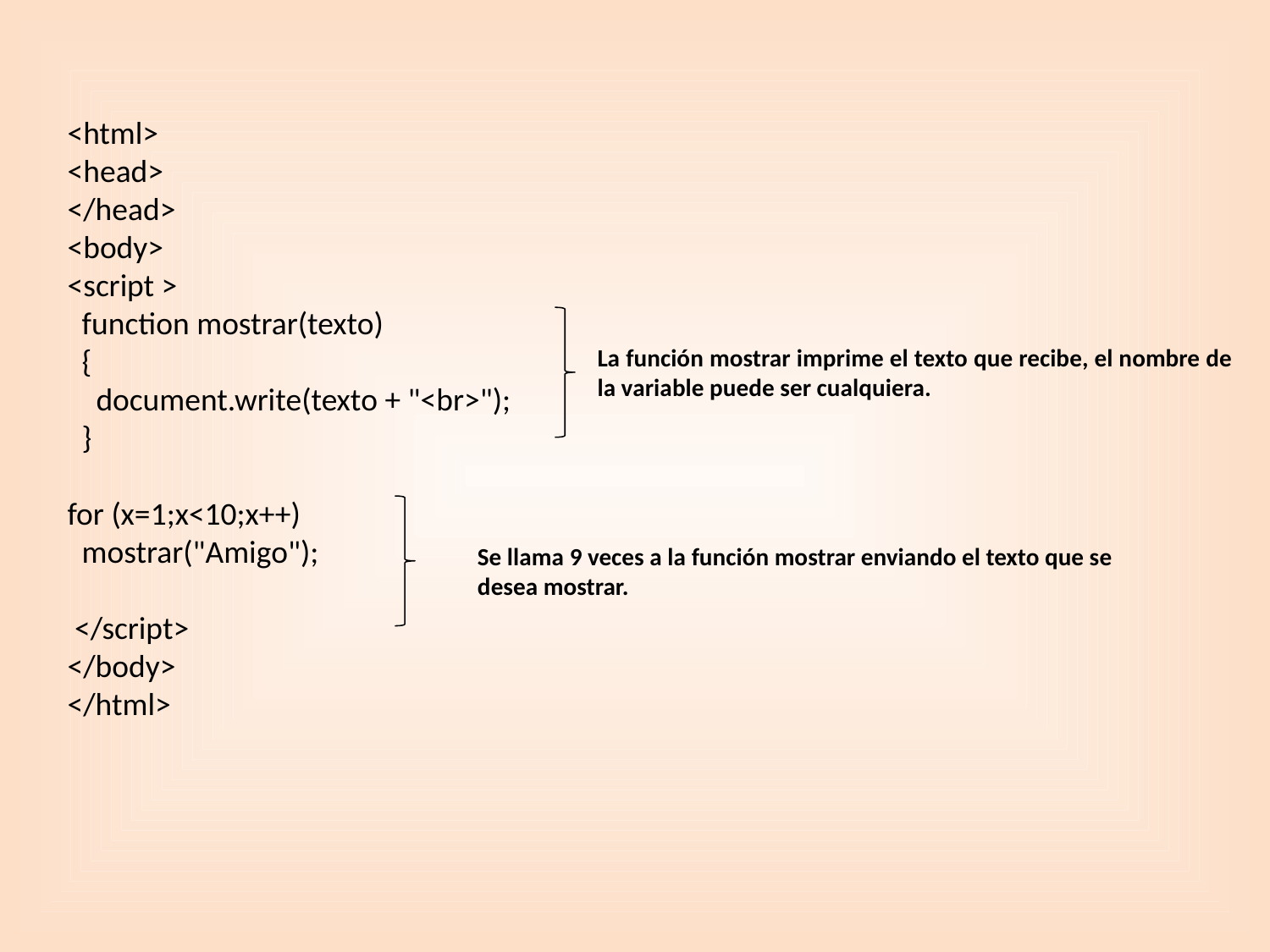

<html>
<head>
</head>
<body>
<script >
  function mostrar(texto)
  {
    document.write(texto + "<br>");
  }

for (x=1;x<10;x++)
  mostrar("Amigo");

 </script>
</body>
</html>

La función mostrar imprime el texto que recibe, el nombre de la variable puede ser cualquiera.

Se llama 9 veces a la función mostrar enviando el texto que se desea mostrar.